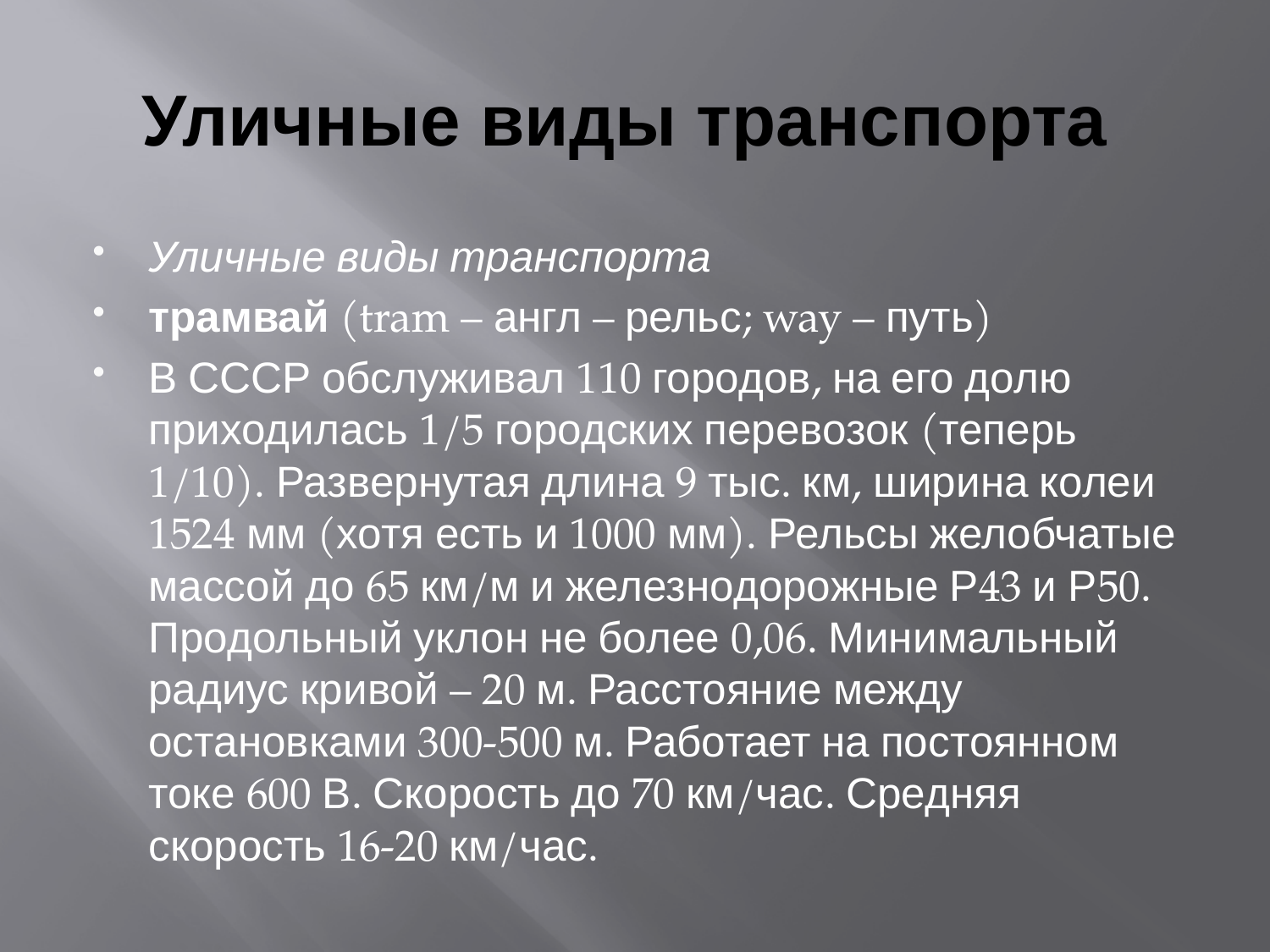

# Уличные виды транспорта
Уличные виды транспорта
трамвай (tram – англ – рельс; way – путь)
В СССР обслуживал 110 городов, на его долю приходилась 1/5 городских перевозок (теперь 1/10). Развернутая длина 9 тыс. км, ширина колеи 1524 мм (хотя есть и 1000 мм). Рельсы желобчатые массой до 65 км/м и железнодорожные Р43 и Р50. Продольный уклон не более 0,06. Минимальный радиус кривой – 20 м. Расстояние между остановками 300-500 м. Работает на постоянном токе 600 В. Скорость до 70 км/час. Средняя скорость 16-20 км/час.